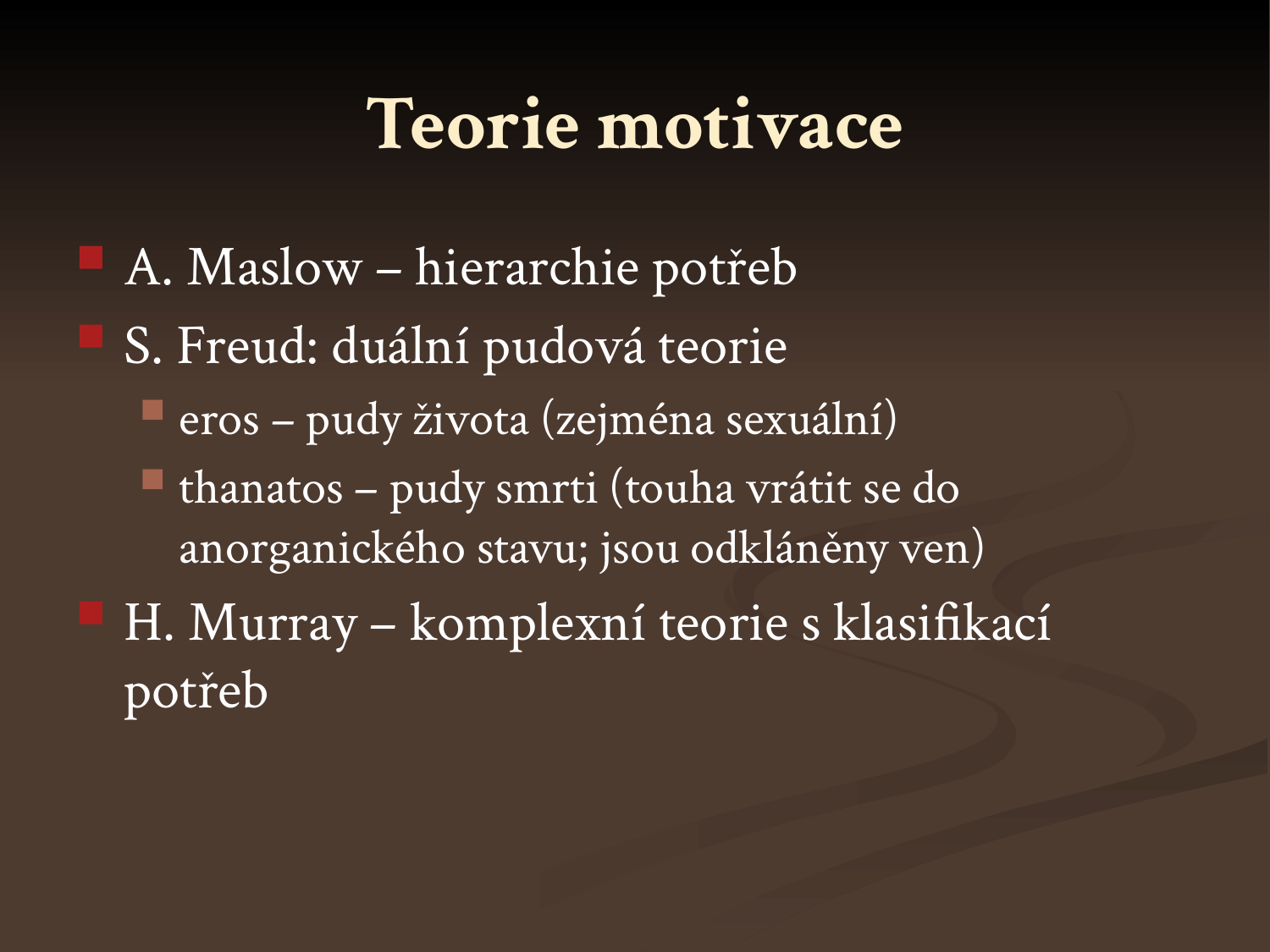

# Teorie motivace
A. Maslow – hierarchie potřeb
S. Freud: duální pudová teorie
eros – pudy života (zejména sexuální)
thanatos – pudy smrti (touha vrátit se do anorganického stavu; jsou odkláněny ven)
H. Murray – komplexní teorie s klasifikací potřeb